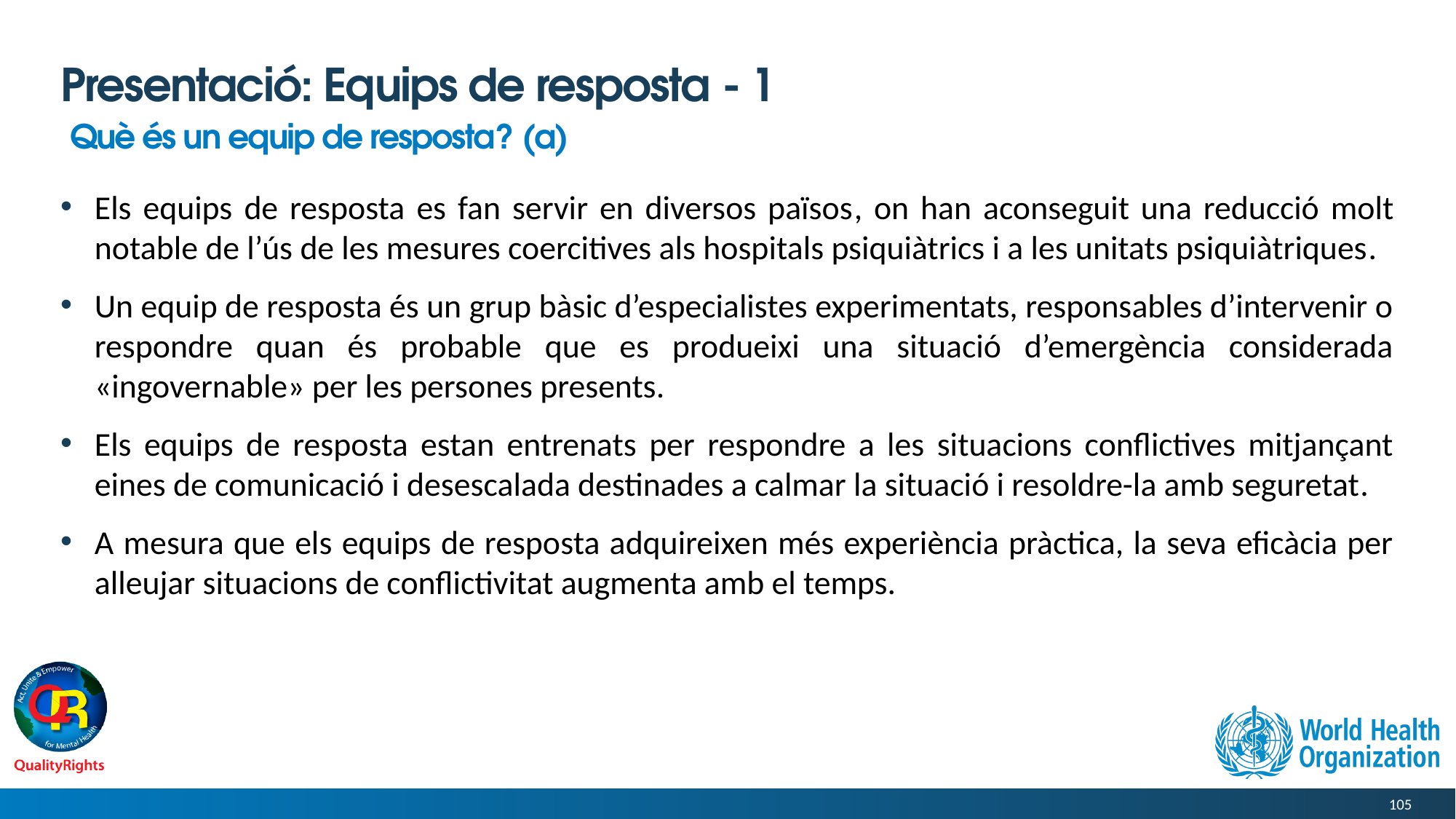

# Presentació: Equips de resposta - 1
 Què és un equip de resposta? (a)
Els equips de resposta es fan servir en diversos països, on han aconseguit una reducció molt notable de l’ús de les mesures coercitives als hospitals psiquiàtrics i a les unitats psiquiàtriques.
Un equip de resposta és un grup bàsic d’especialistes experimentats, responsables d’intervenir o respondre quan és probable que es produeixi una situació d’emergència considerada «ingovernable» per les persones presents.
Els equips de resposta estan entrenats per respondre a les situacions conflictives mitjançant eines de comunicació i desescalada destinades a calmar la situació i resoldre-la amb seguretat.
A mesura que els equips de resposta adquireixen més experiència pràctica, la seva eficàcia per alleujar situacions de conflictivitat augmenta amb el temps.